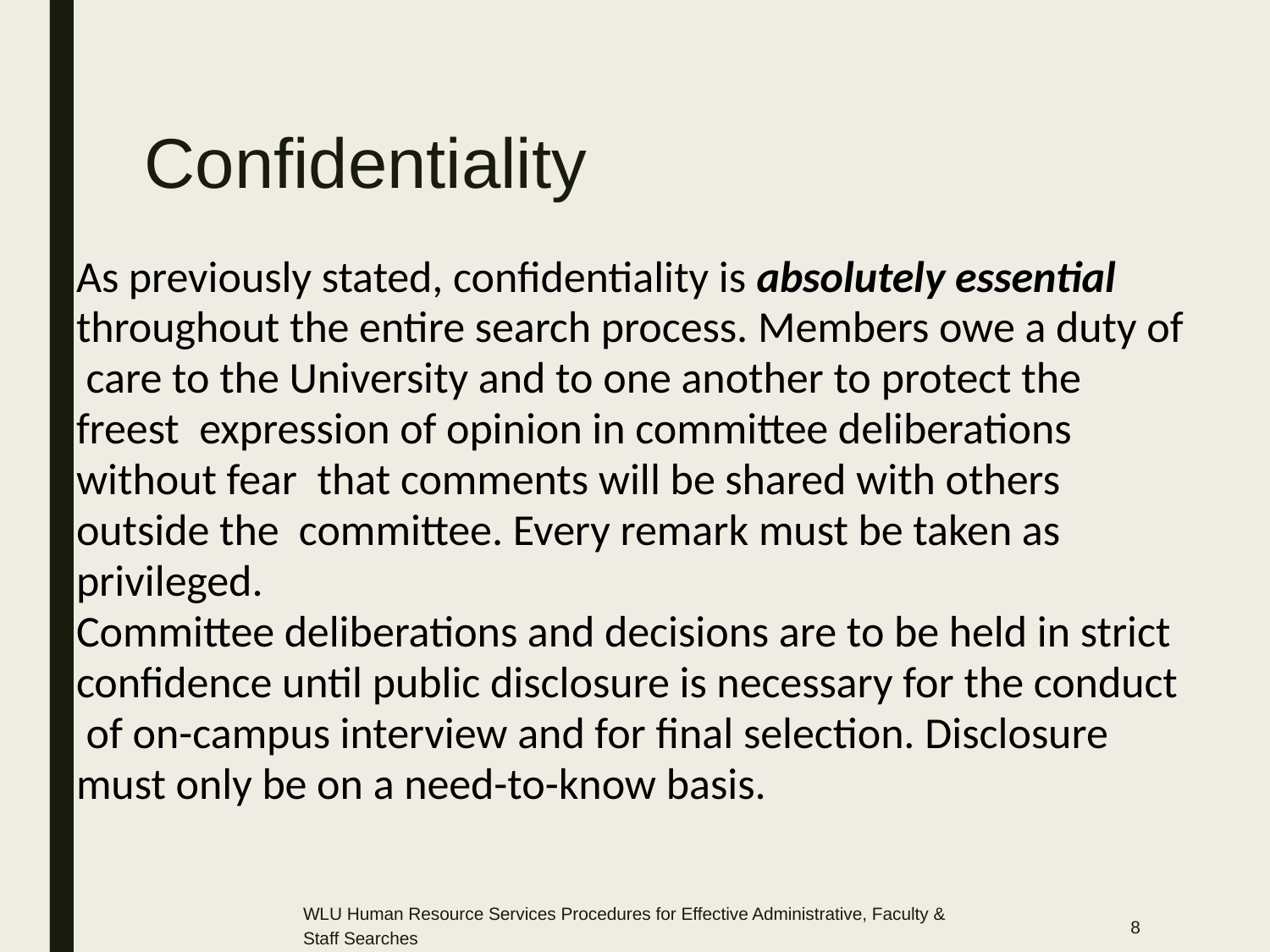

# Confidentiality
As previously stated, confidentiality is absolutely essential  throughout the entire search process. Members owe a duty of  care to the University and to one another to protect the freest  expression of opinion in committee deliberations without fear  that comments will be shared with others outside the  committee. Every remark must be taken as privileged.
Committee deliberations and decisions are to be held in strict  confidence until public disclosure is necessary for the conduct  of on-campus interview and for final selection. Disclosure  must only be on a need-to-know basis.
WLU Human Resource Services Procedures for Effective Administrative, Faculty & Staff Searches
8